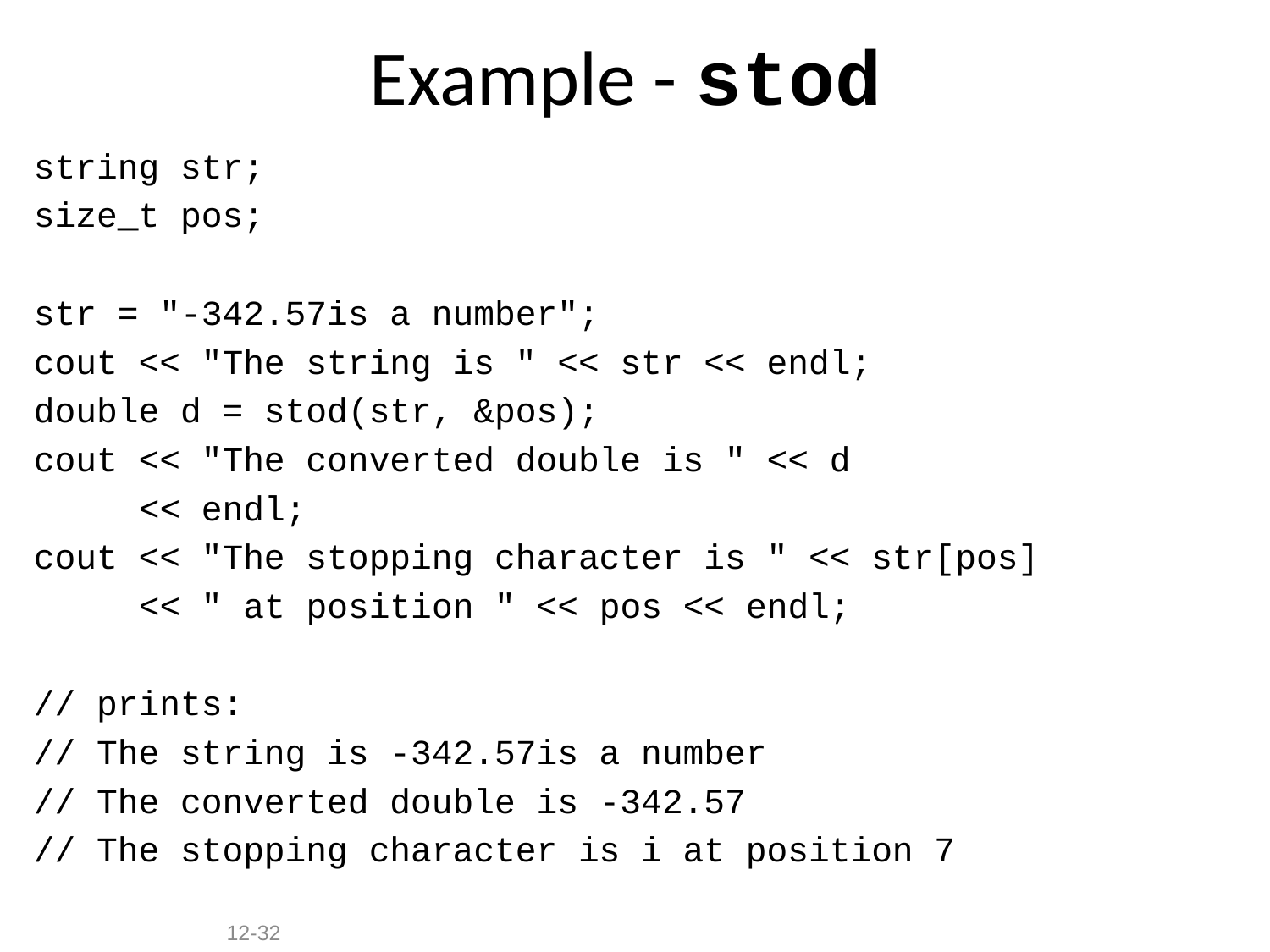

# Example - stod
string str;
size_t pos;

str = "-342.57is a number";
cout << "The string is " << str << endl;
double d = stod(str, &pos);
cout << "The converted double is " << d
     << endl;
cout << "The stopping character is " << str[pos]
     << " at position " << pos << endl;

// prints:
// The string is -342.57is a number
// The converted double is -342.57
// The stopping character is i at position 7

12-32